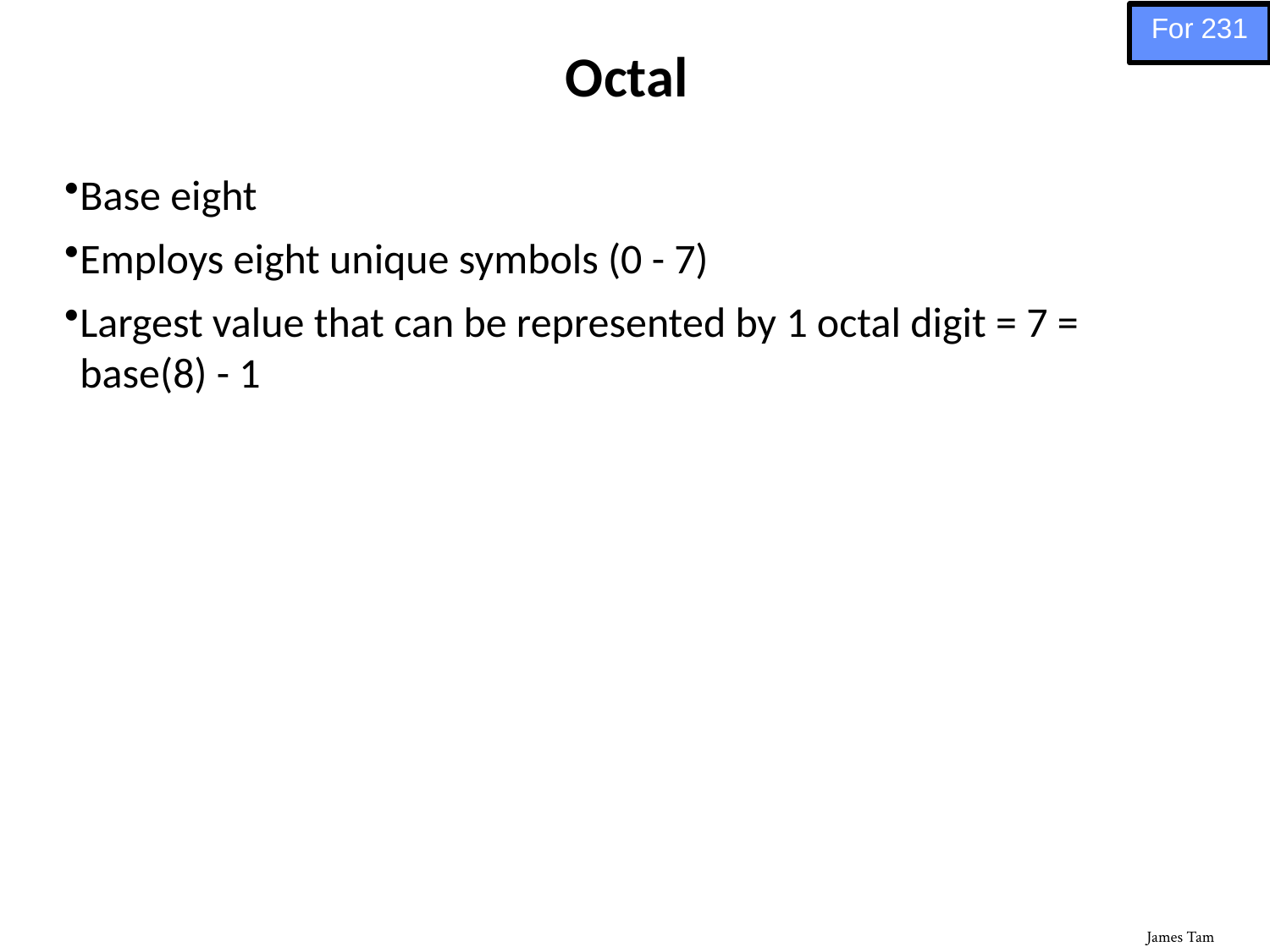

For 231
# Octal
Base eight
Employs eight unique symbols (0 - 7)
Largest value that can be represented by 1 octal digit = 7 = base(8) - 1